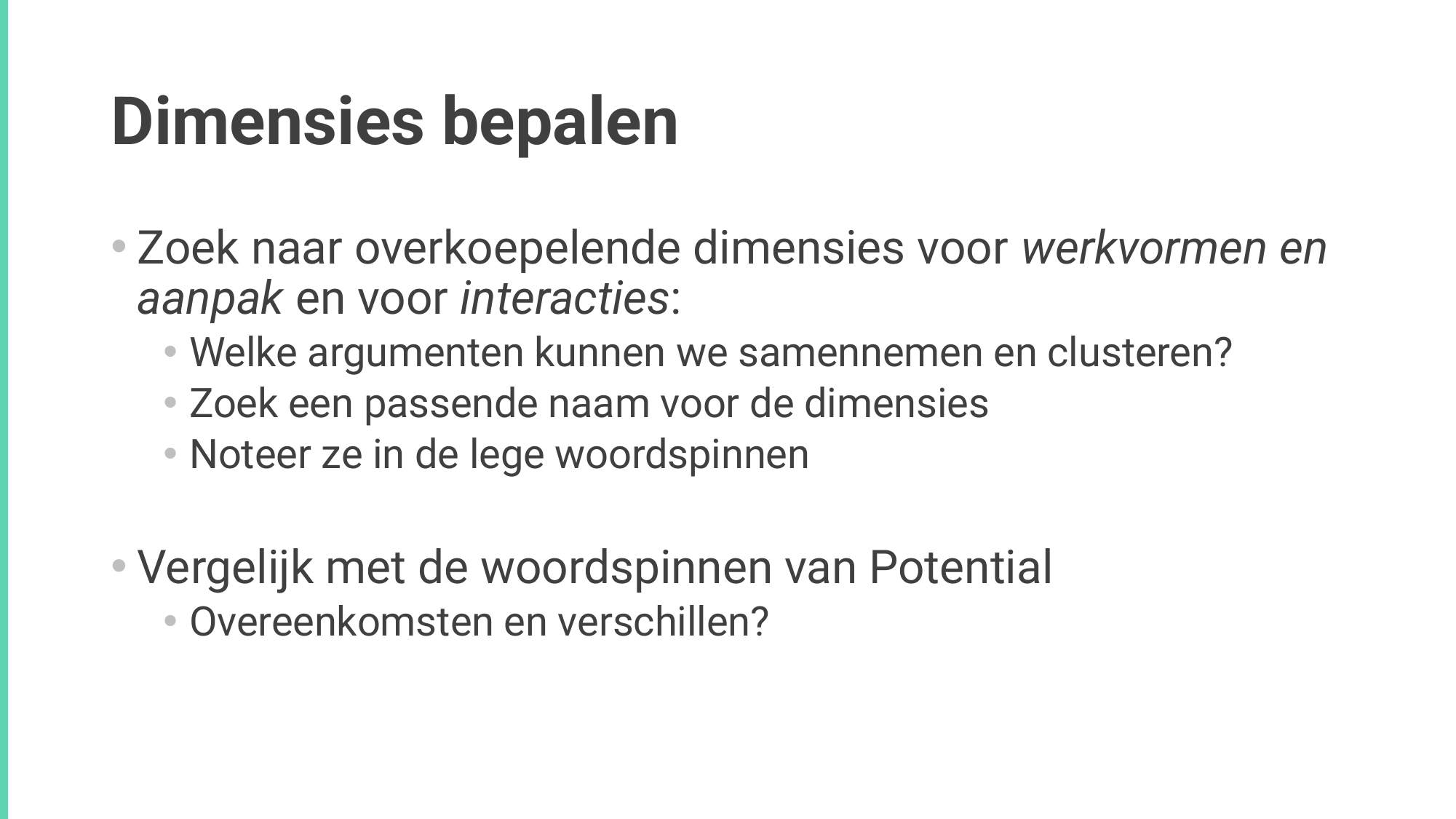

# Dimensies bepalen
Zoek naar overkoepelende dimensies voor werkvormen en aanpak en voor interacties:
Welke argumenten kunnen we samennemen en clusteren?
Zoek een passende naam voor de dimensies
Noteer ze in de lege woordspinnen

Vergelijk met de woordspinnen van Potential
Overeenkomsten en verschillen?